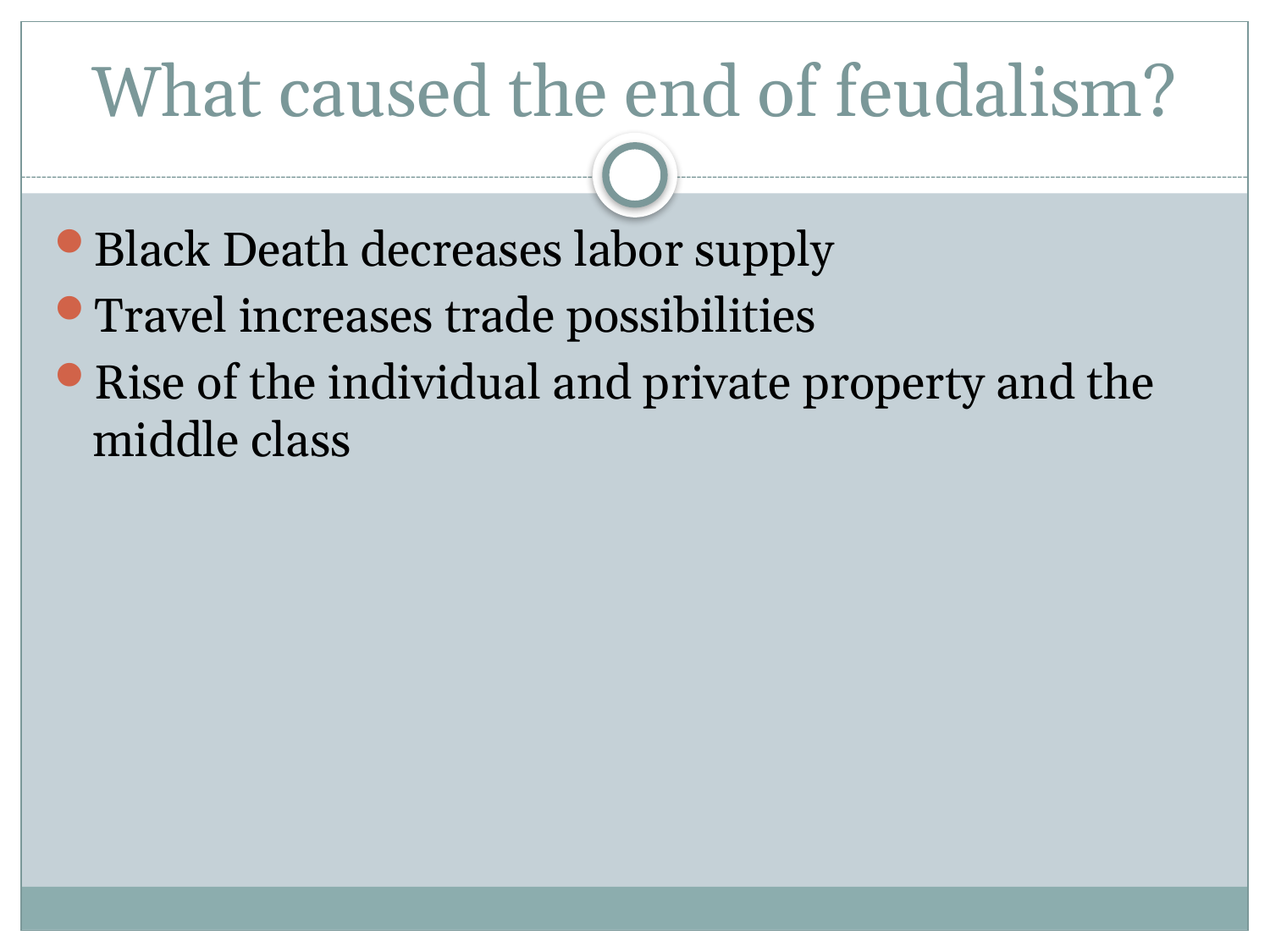

# What caused the end of feudalism?
Black Death decreases labor supply
Travel increases trade possibilities
Rise of the individual and private property and the middle class